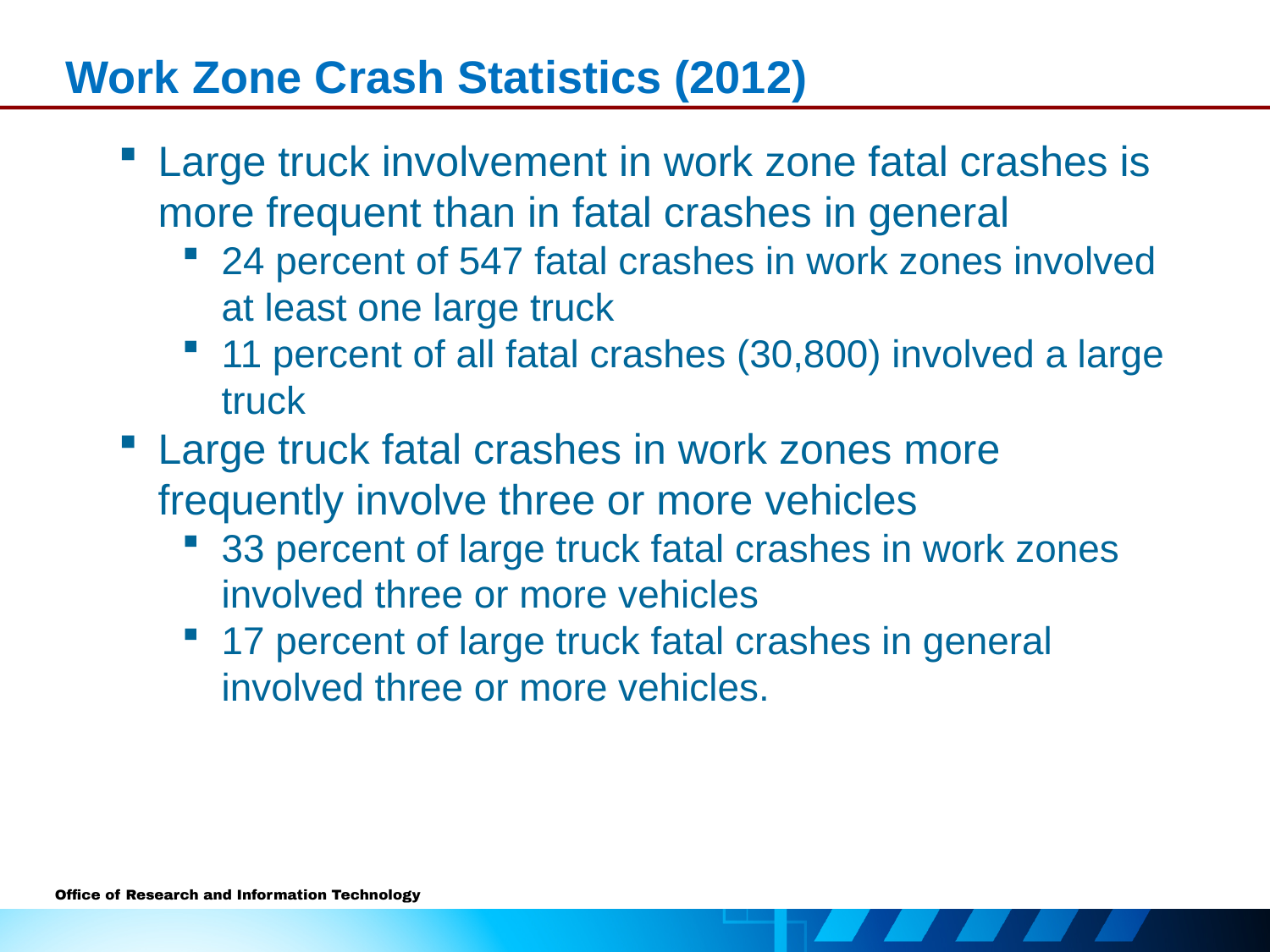

# Work Zone Crash Statistics (2012)
Large truck involvement in work zone fatal crashes is more frequent than in fatal crashes in general
24 percent of 547 fatal crashes in work zones involved at least one large truck
11 percent of all fatal crashes (30,800) involved a large truck
Large truck fatal crashes in work zones more frequently involve three or more vehicles
33 percent of large truck fatal crashes in work zones involved three or more vehicles
17 percent of large truck fatal crashes in general involved three or more vehicles.